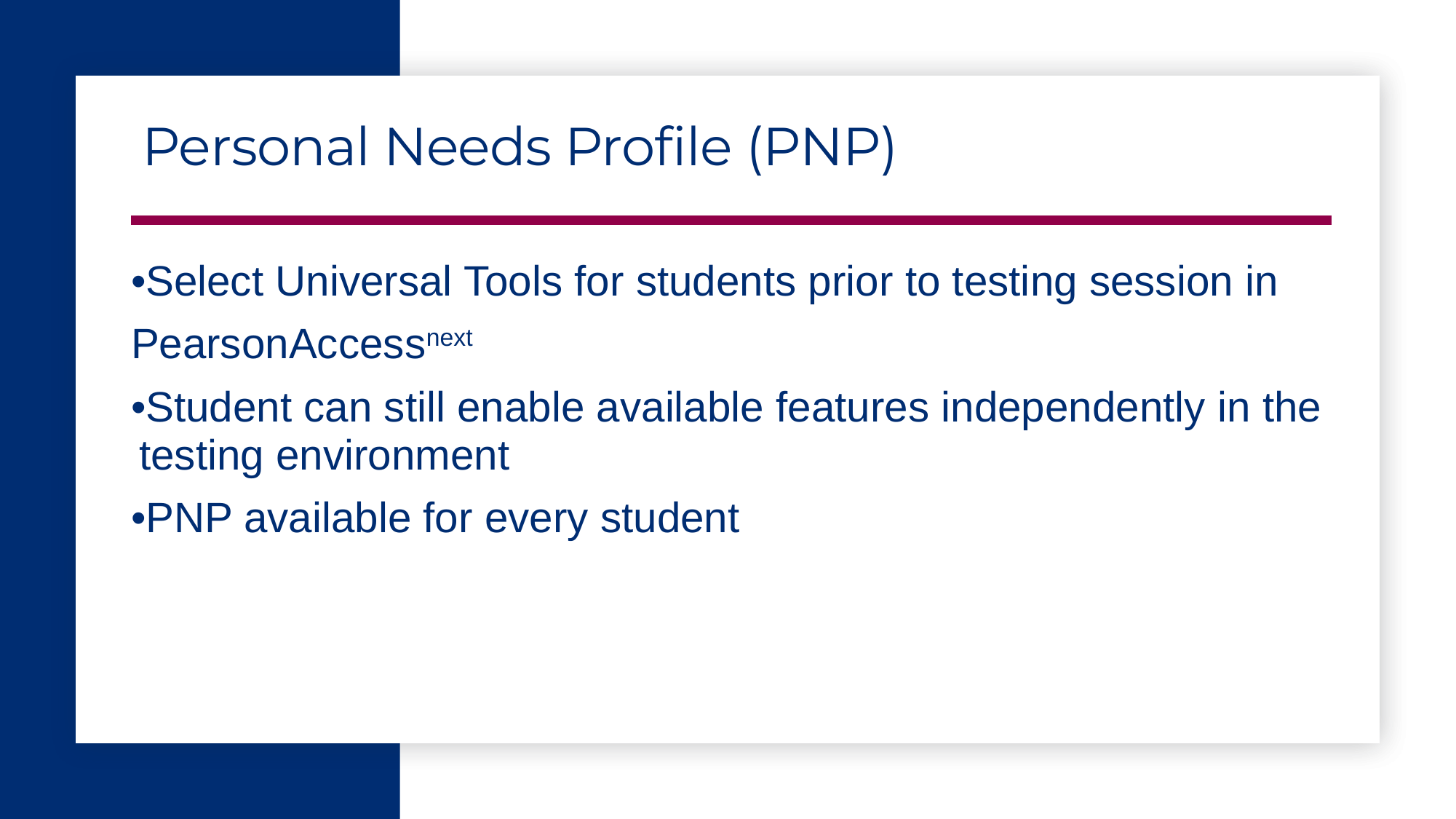

# Personal Needs Profile (pnp)
Select Universal Tools for students prior to testing session in
PearsonAccessnext
Student can still enable available features independently in the testing environment
PNP available for every student